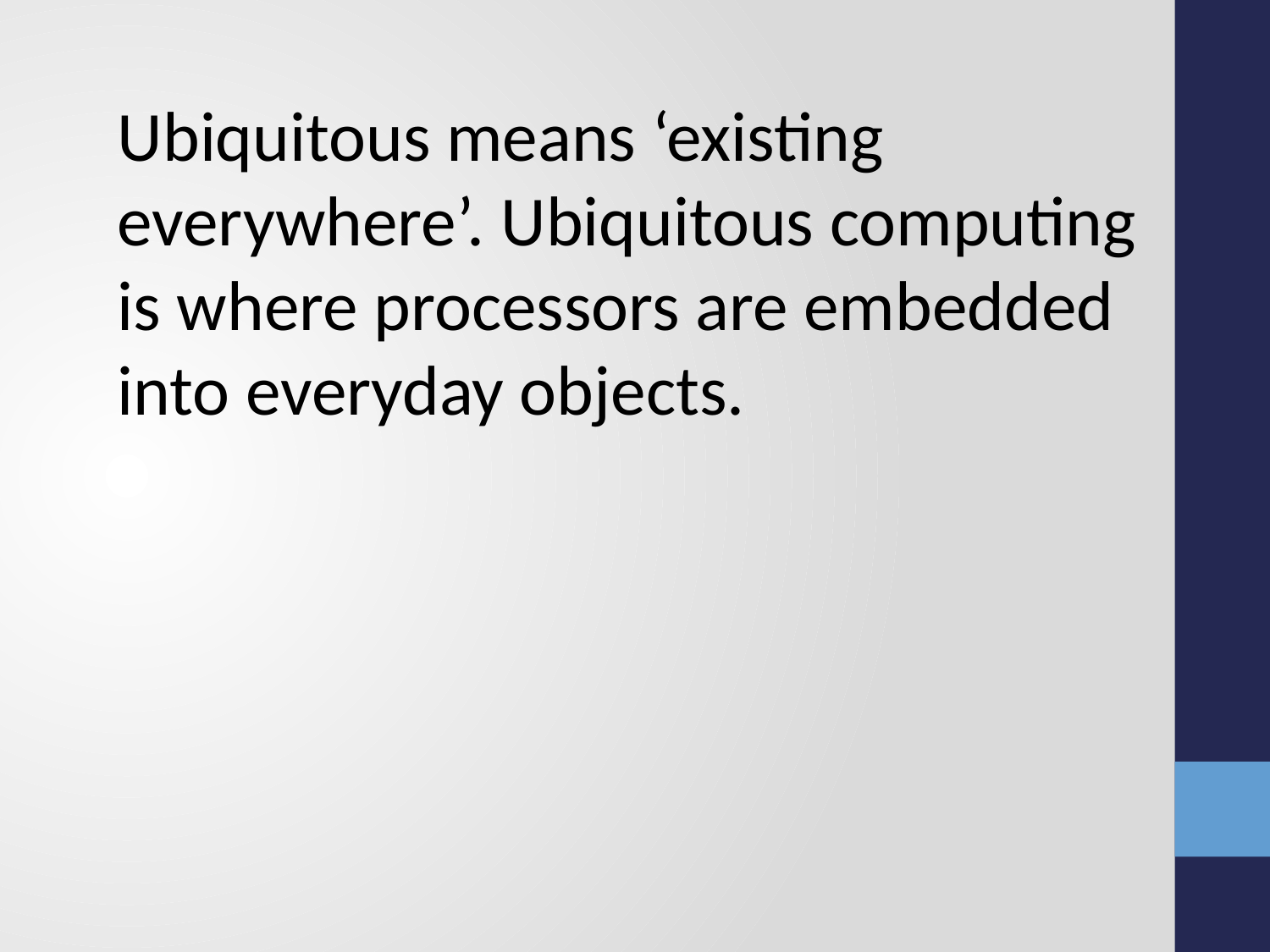

Ubiquitous means ‘existing everywhere’. Ubiquitous computing is where processors are embedded into everyday objects.